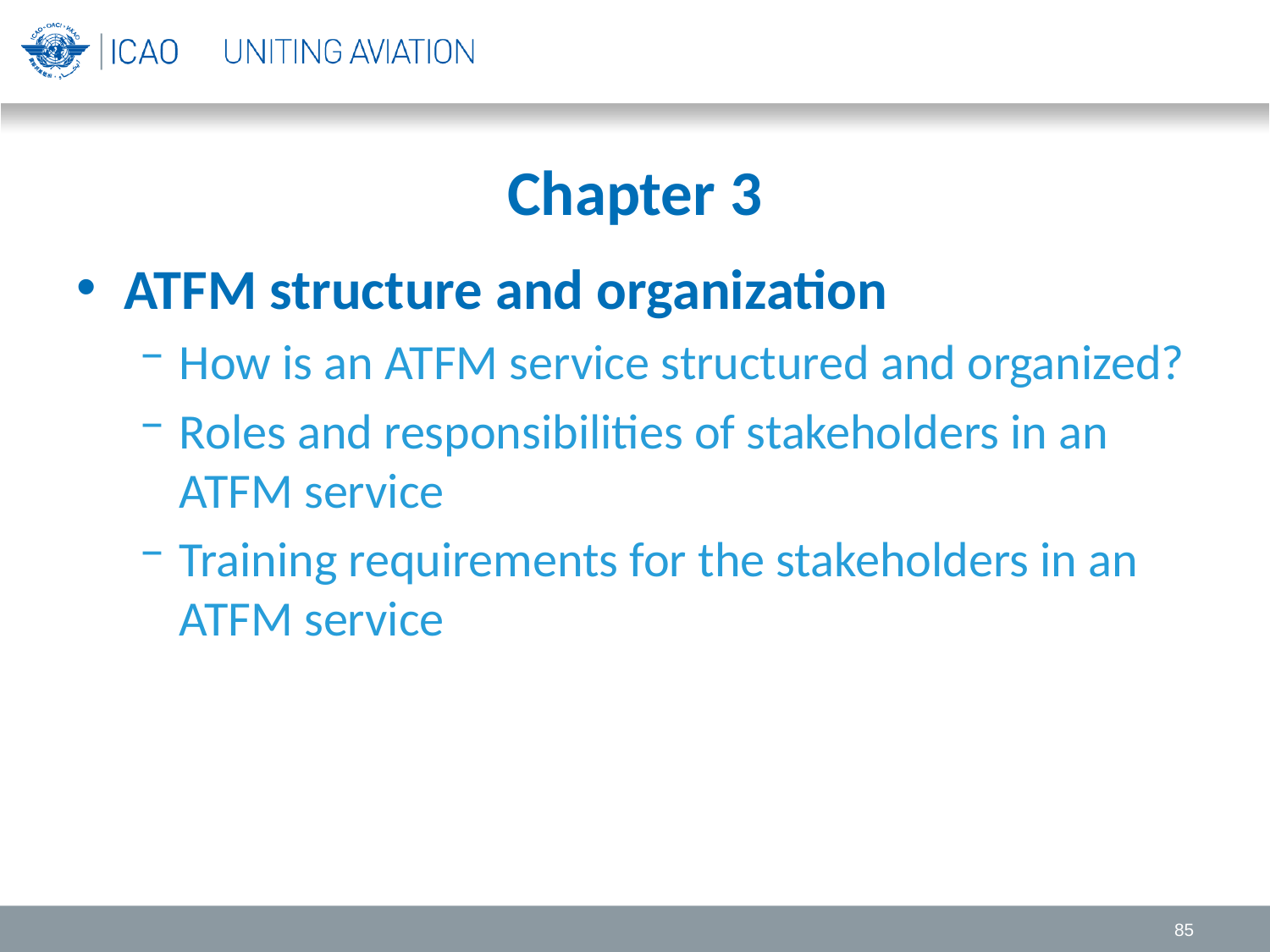

# Chapter 3
ATFM structure and organization
How is an ATFM service structured and organized?
Roles and responsibilities of stakeholders in an ATFM service
Training requirements for the stakeholders in an ATFM service
85